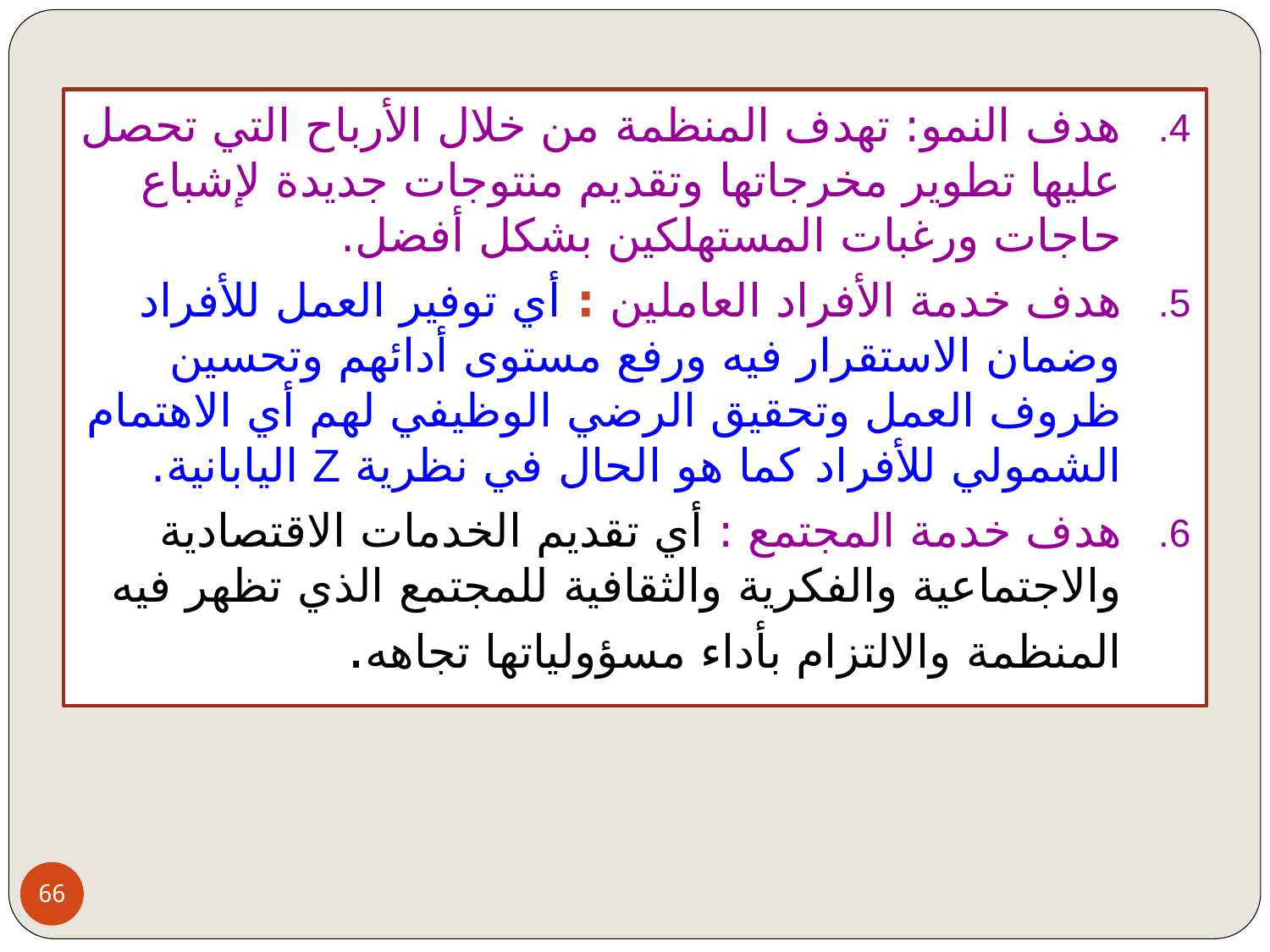

هدف النمو: تهدف المنظمة من خلال الأرباح التي تحصل عليها تطوير مخرجاتها وتقديم منتوجات جديدة لإشباع حاجات ورغبات المستهلكين بشكل أفضل.
هدف خدمة الأفراد العاملين : أي توفير العمل للأفراد وضمان الاستقرار فيه ورفع مستوى أدائهم وتحسين ظروف العمل وتحقيق الرضي الوظيفي لهم أي الاهتمام الشمولي للأفراد كما هو الحال في نظرية Z اليابانية.
هدف خدمة المجتمع : أي تقديم الخدمات الاقتصادية والاجتماعية والفكرية والثقافية للمجتمع الذي تظهر فيه المنظمة والالتزام بأداء مسؤولياتها تجاهه.

66